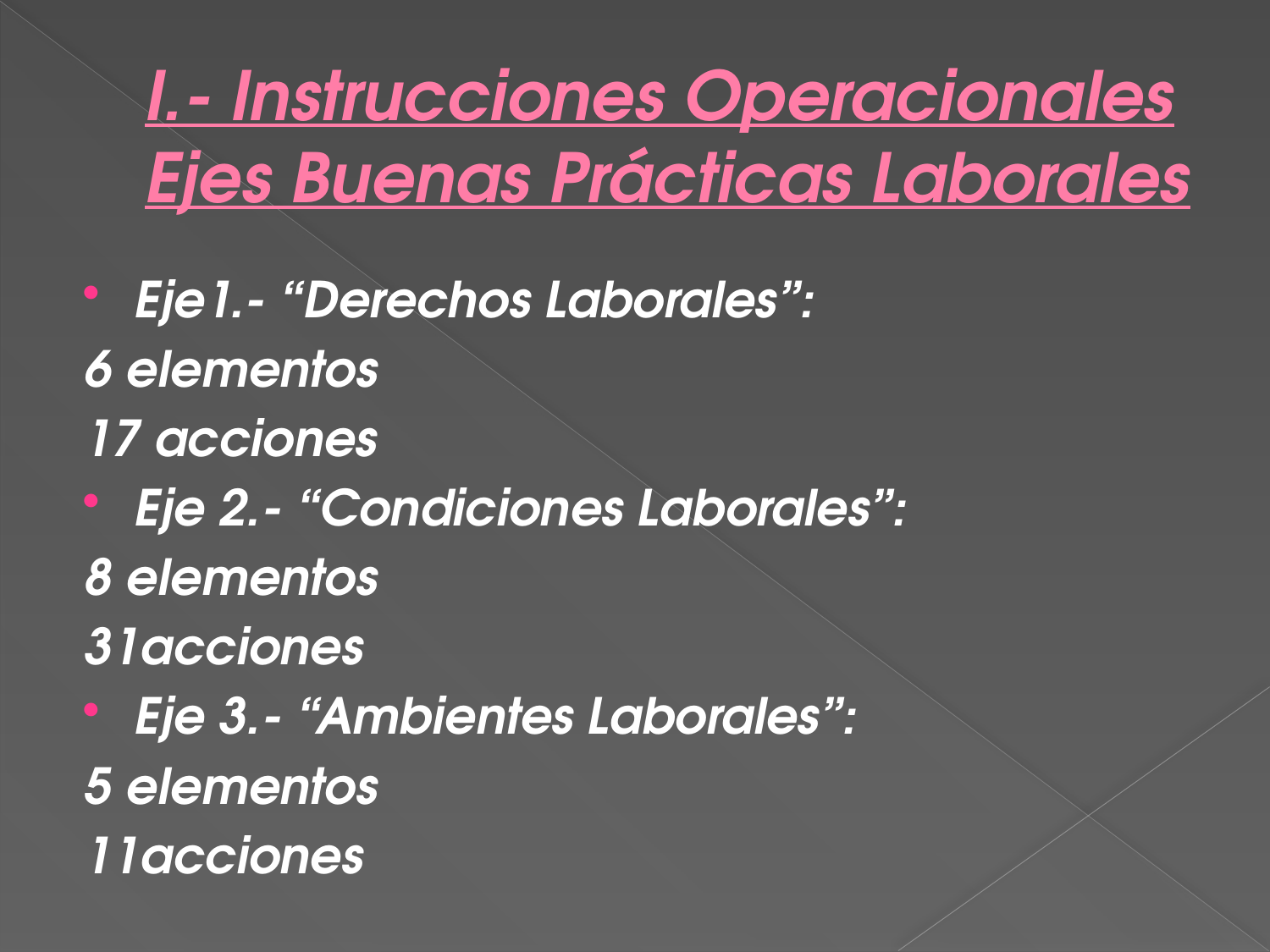

# I.- Instrucciones Operacionales Ejes Buenas Prácticas Laborales
Eje1.- “Derechos Laborales”:
6 elementos
17 acciones
Eje 2.- “Condiciones Laborales”:
8 elementos
31acciones
Eje 3.- “Ambientes Laborales”:
5 elementos
11acciones